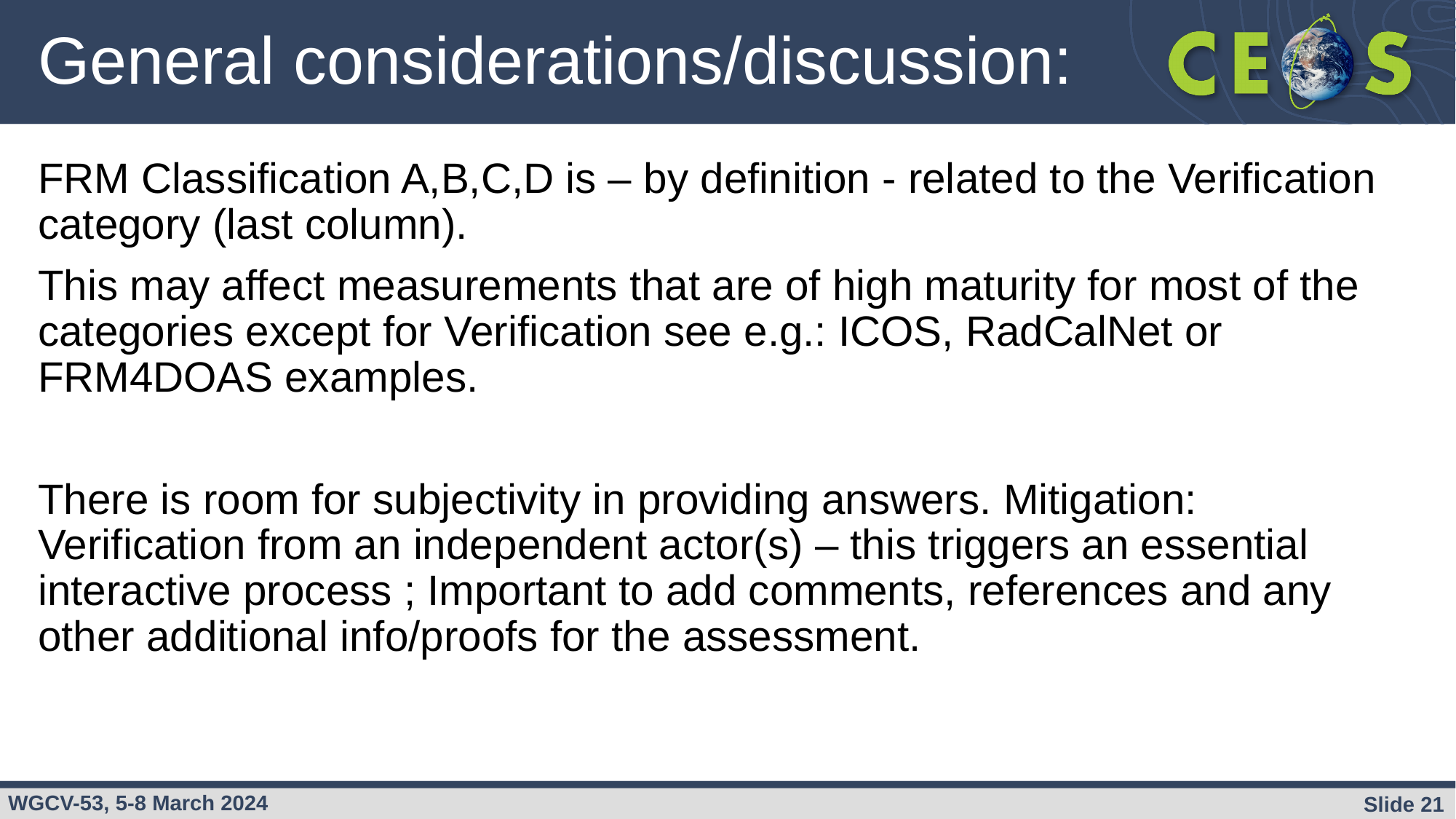

# General considerations/discussion:
FRM Classification A,B,C,D is – by definition - related to the Verification category (last column).
This may affect measurements that are of high maturity for most of the categories except for Verification see e.g.: ICOS, RadCalNet or FRM4DOAS examples.

There is room for subjectivity in providing answers. Mitigation: Verification from an independent actor(s) – this triggers an essential interactive process ; Important to add comments, references and any other additional info/proofs for the assessment.